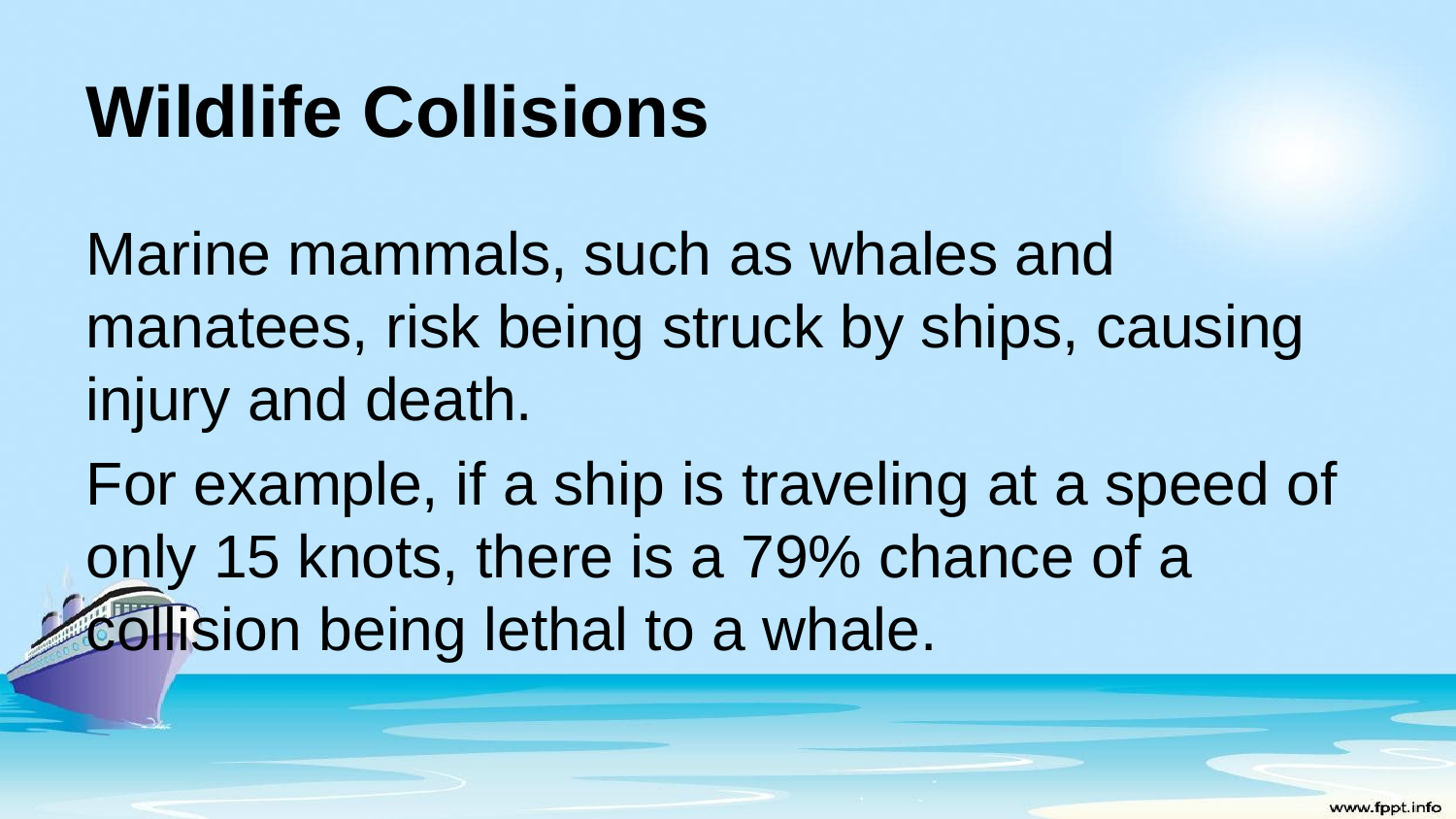

# Wildlife Collisions
Marine mammals, such as whales and  manatees, risk being struck by ships, causing  injury and death.
For example, if a ship is traveling at a speed of  only 15 knots, there is a 79% chance of a  collision being lethal to a whale.